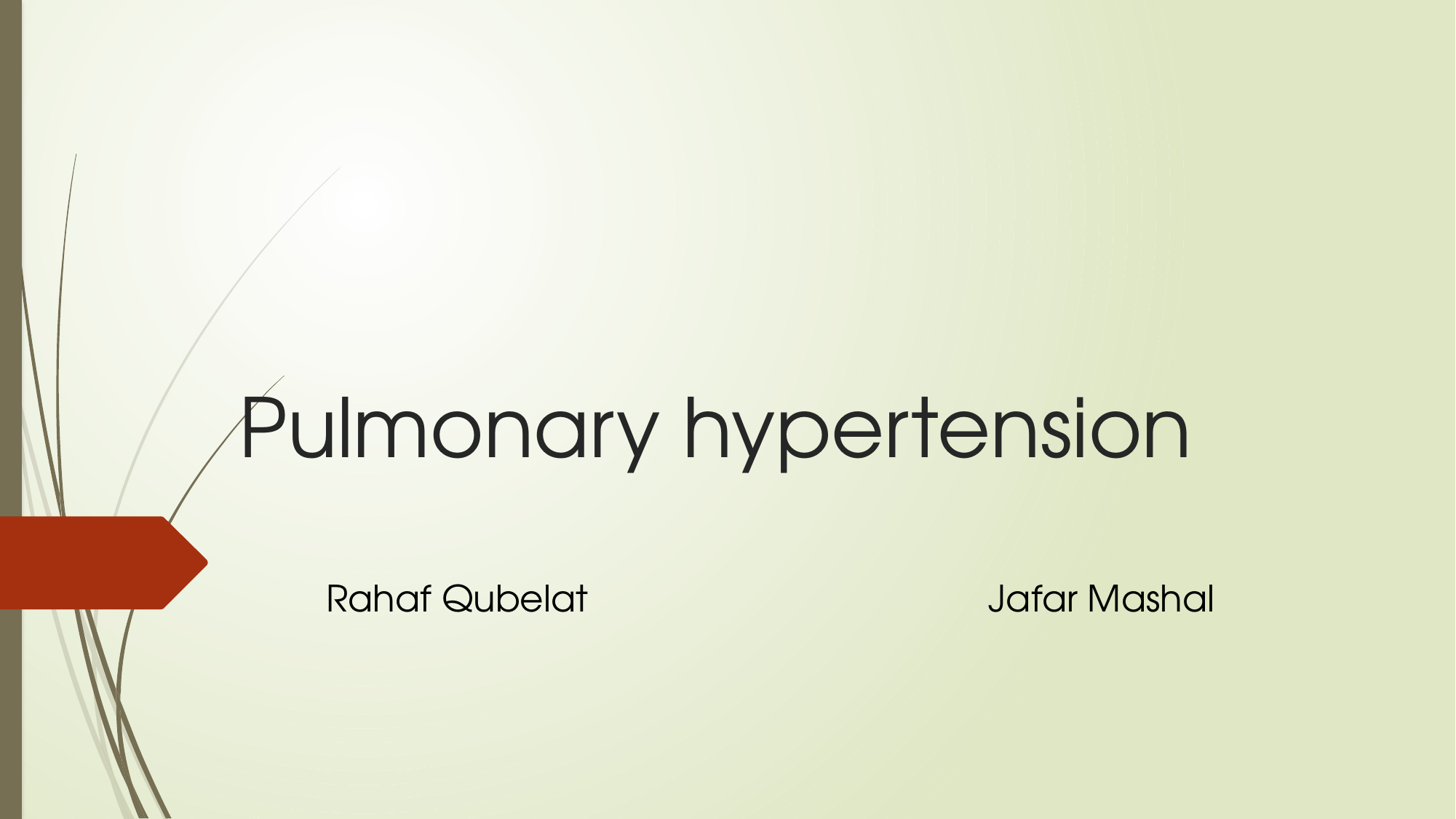

# Pulmonary hypertension
Rahaf Qubelat                                        Jafar Mashal